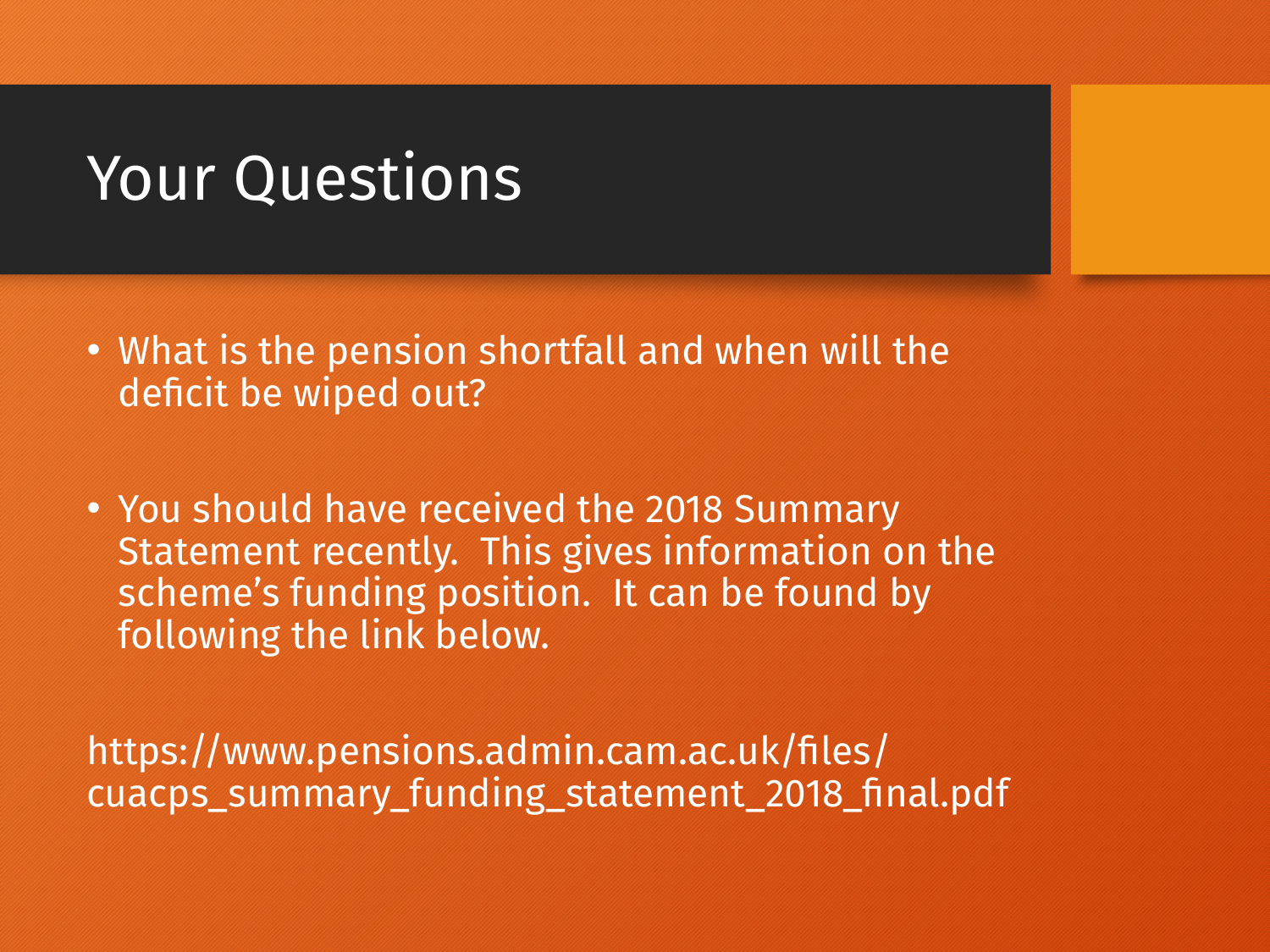

# Your Questions
What is the pension shortfall and when will the deficit be wiped out?

You should have received the 2018 Summary Statement recently.  This gives information on the scheme’s funding position.  It can be found by following the link below.

https://www.pensions.admin.cam.ac.uk/files/cuacps_summary_funding_statement_2018_final.pdf